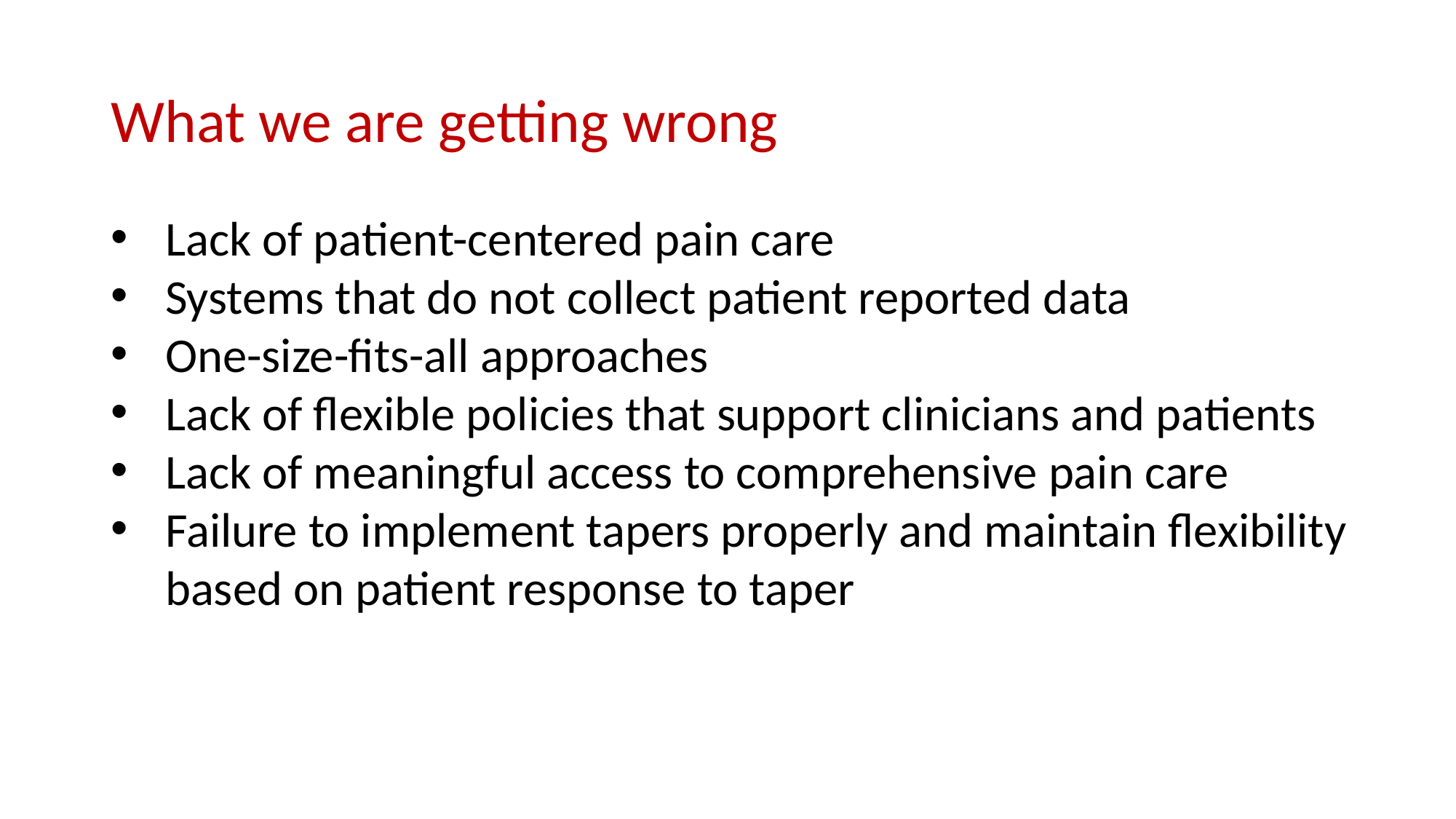

# What we are getting wrong
Lack of patient-centered pain care
Systems that do not collect patient reported data
One-size-fits-all approaches
Lack of flexible policies that support clinicians and patients
Lack of meaningful access to comprehensive pain care
Failure to implement tapers properly and maintain flexibility based on patient response to taper